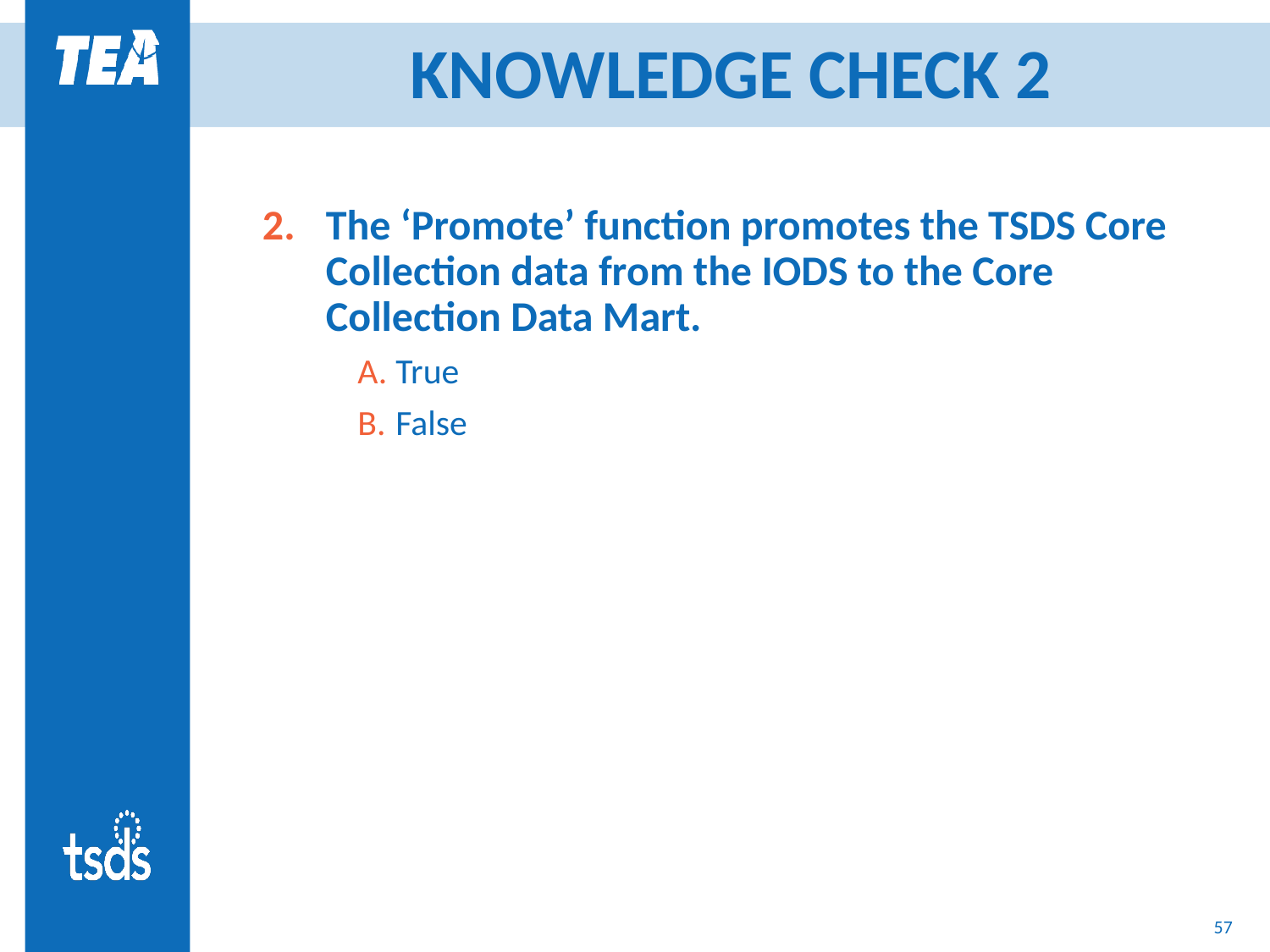

# KNOWLEDGE CHECK 2
The ‘Promote’ function promotes the TSDS Core Collection data from the IODS to the Core Collection Data Mart.
True
False

57